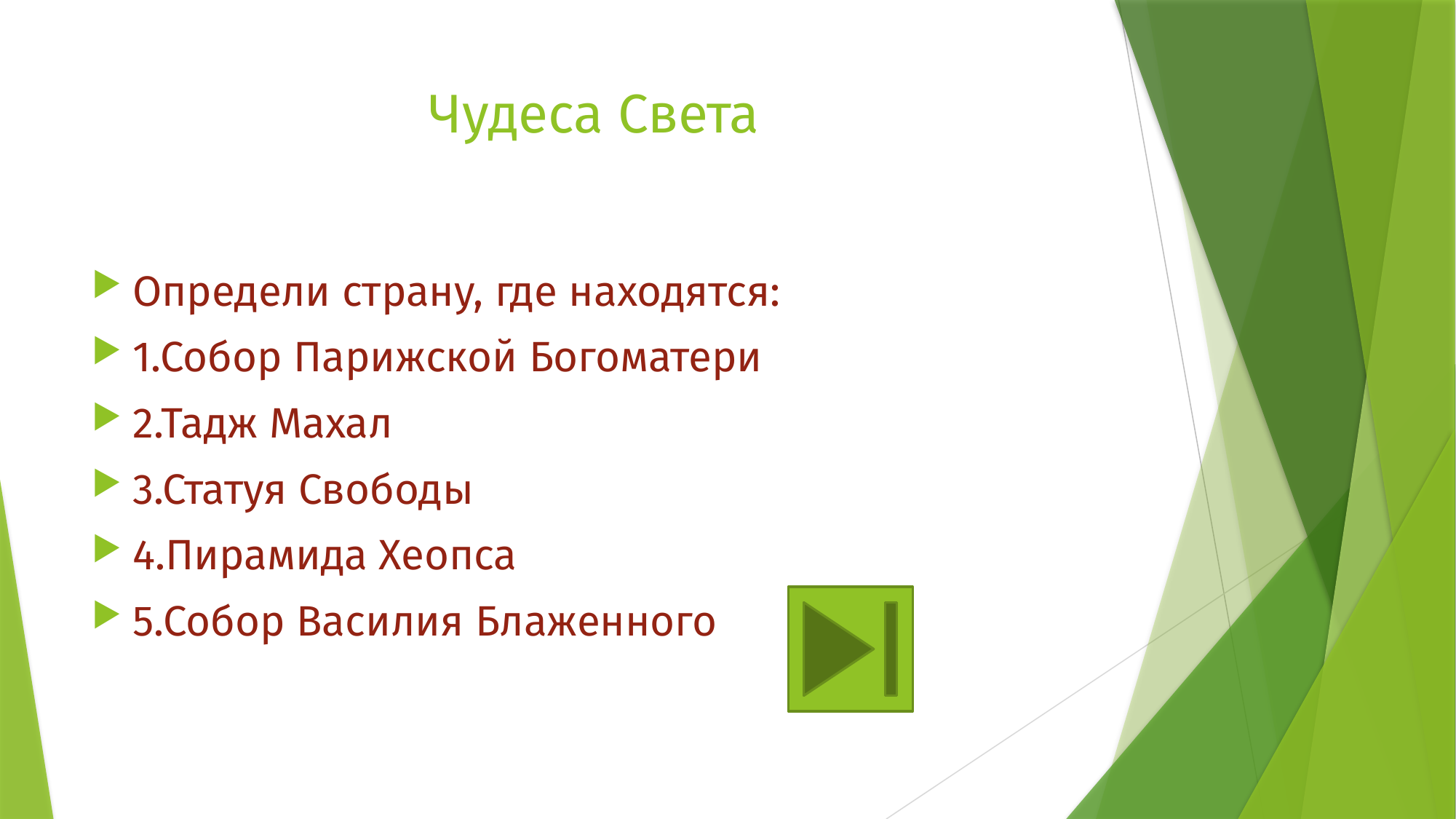

# Чудеса Света
Определи страну, где находятся:
1.Собор Парижской Богоматери
2.Тадж Махал
3.Статуя Свободы
4.Пирамида Хеопса
5.Собор Василия Блаженного